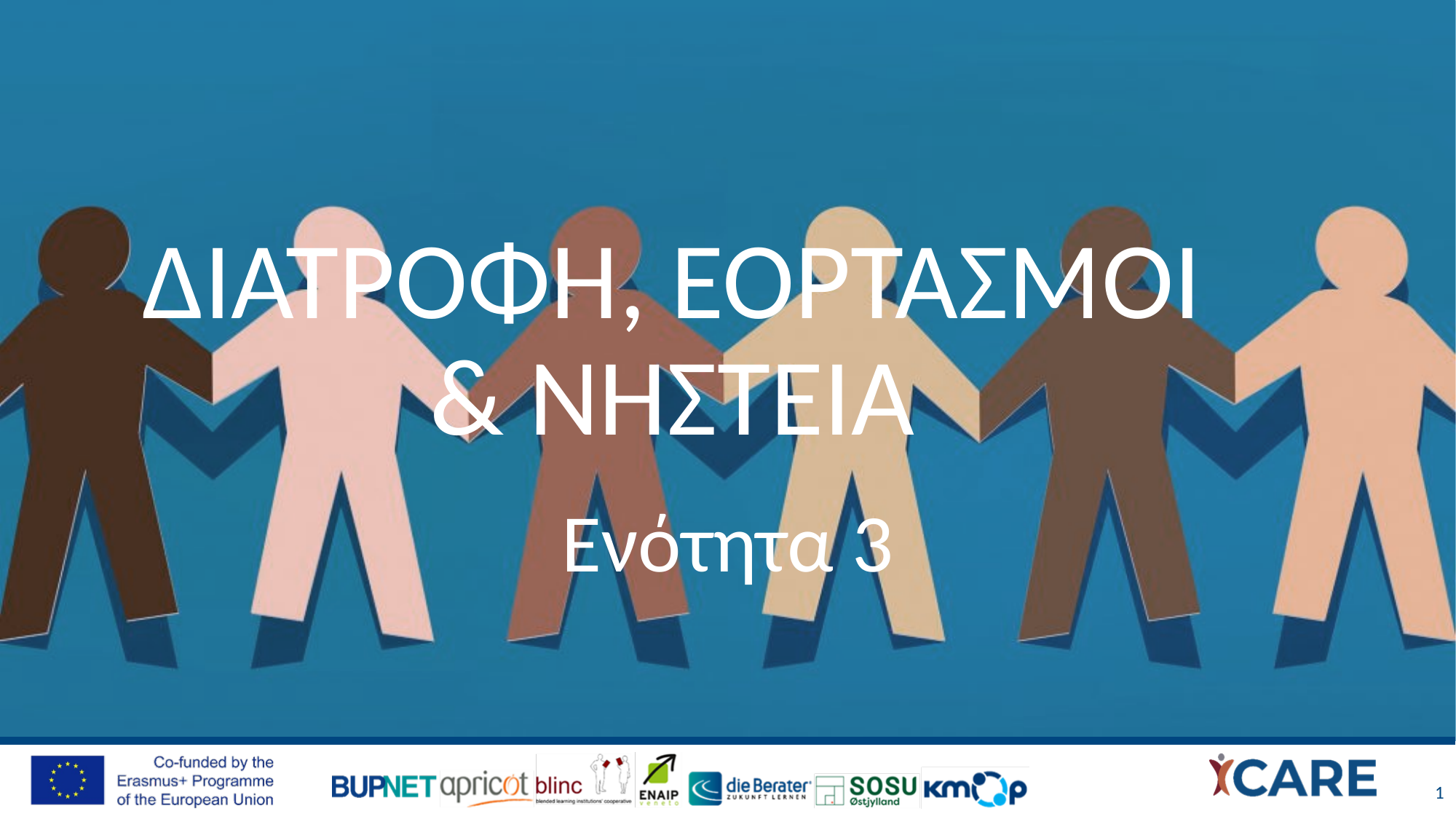

# ΔΙΑΤΡΟΦH, ΕΟΡΤΑΣΜΟI & ΝΗΣΤΕIΑ
Ενότητα 3
1